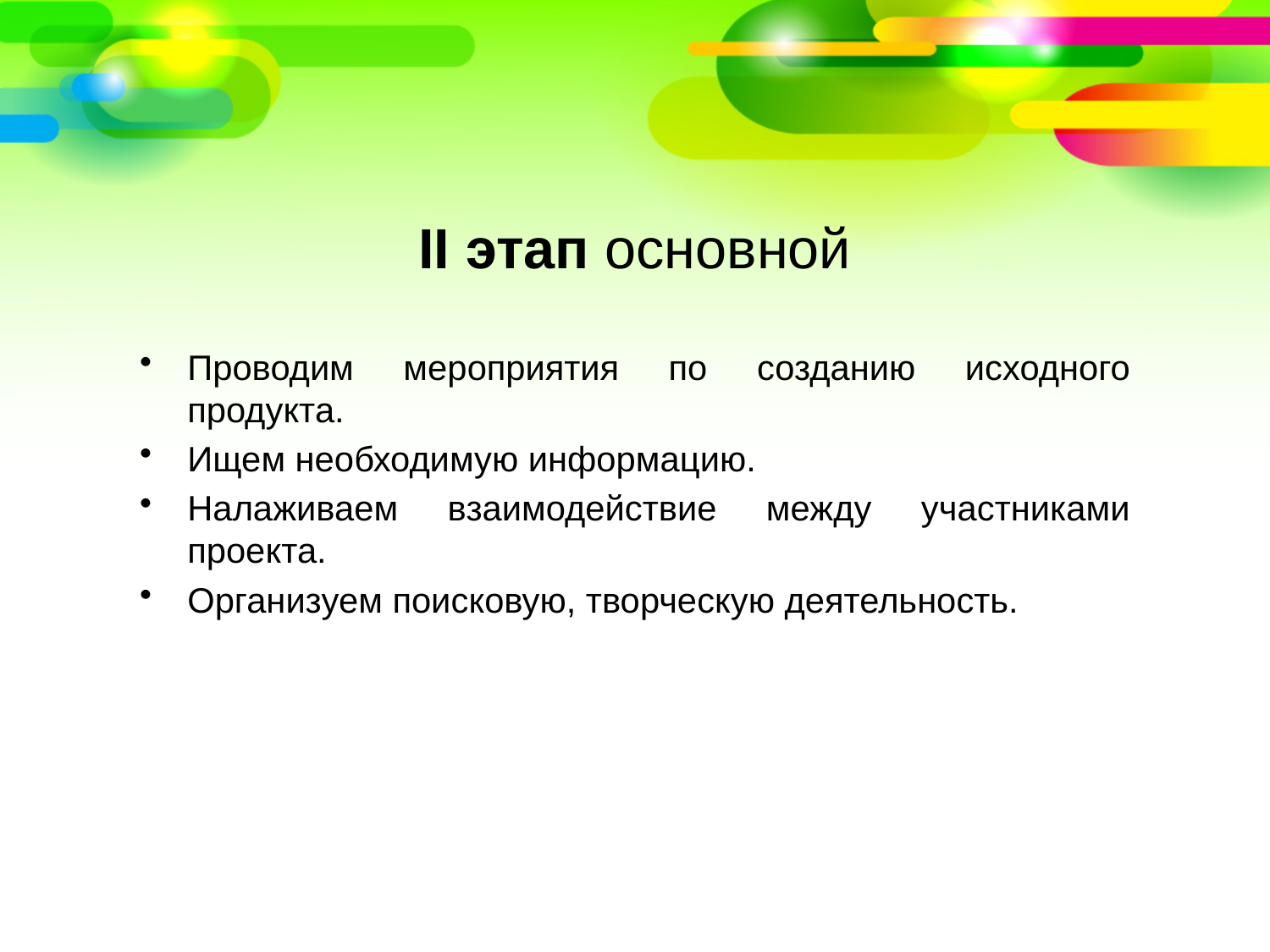

# II этап основной
Проводим мероприятия по созданию исходного продукта.
Ищем необходимую информацию.
Налаживаем взаимодействие между участниками проекта.
Организуем поисковую, творческую деятельность.